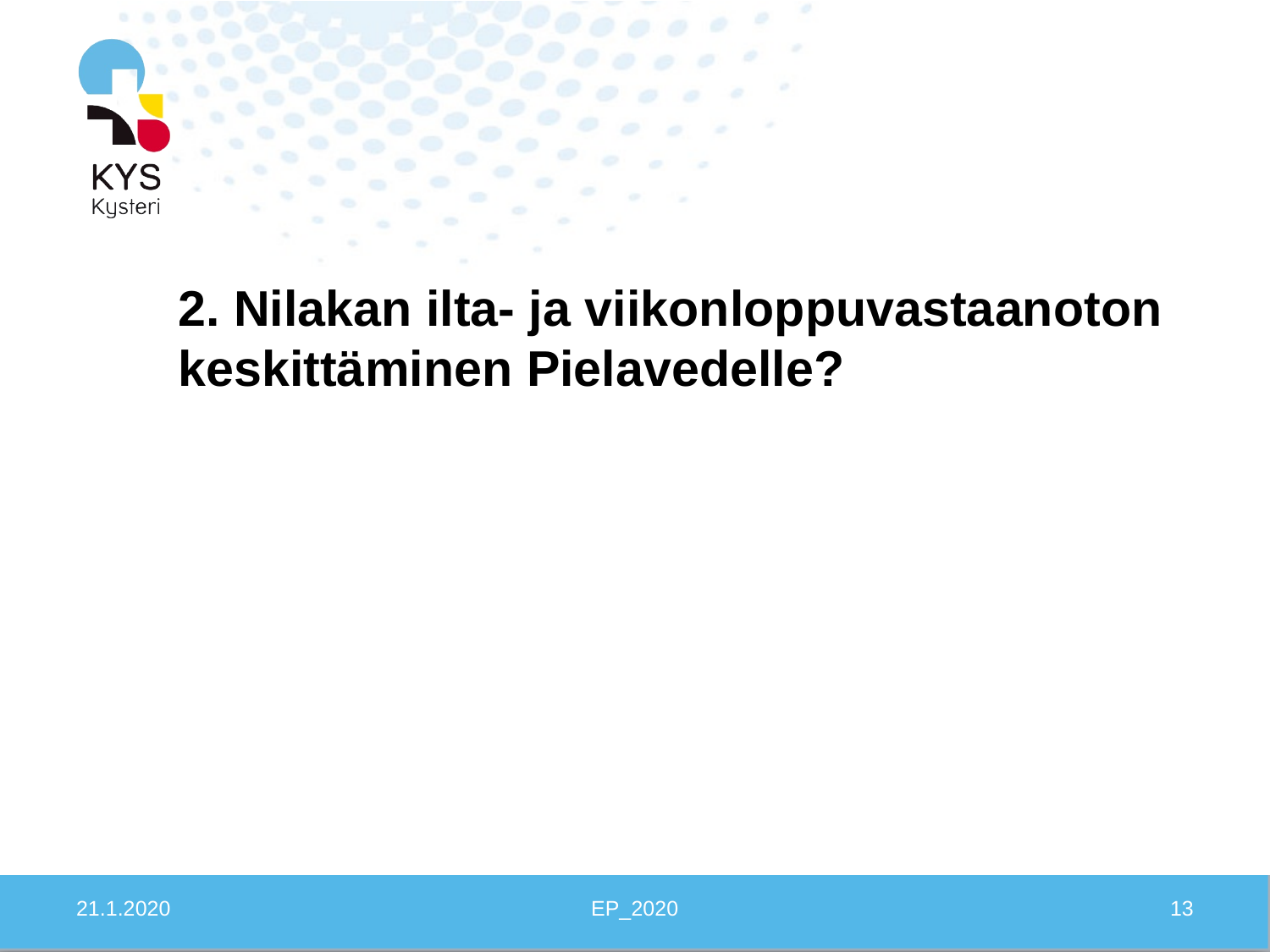

# 2. Nilakan ilta- ja viikonloppuvastaanoton keskittäminen Pielavedelle?
21.1.2020
EP_2020
13